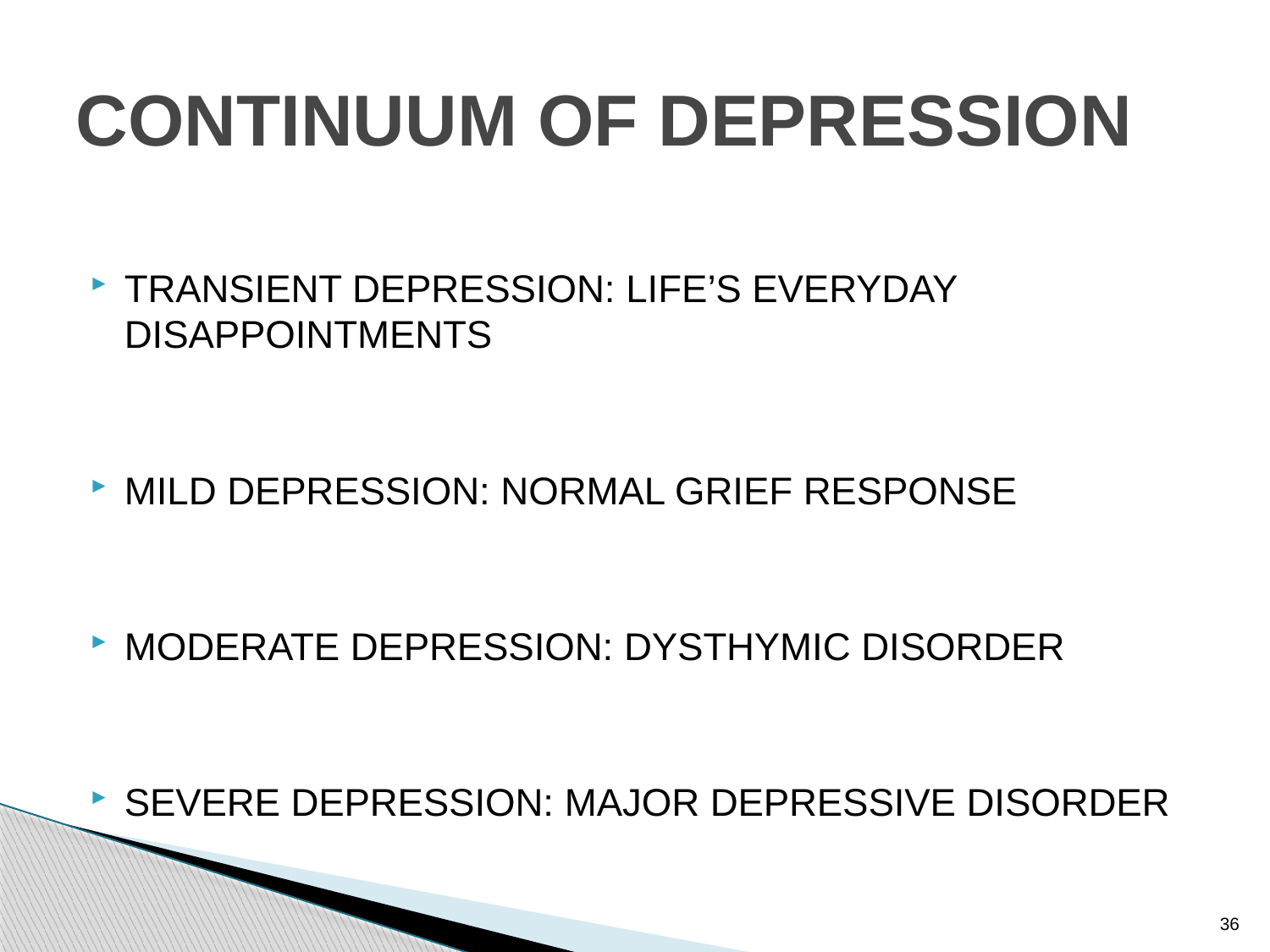

# CONTINUUM OF DEPRESSION

TRANSIENT DEPRESSION: LIFE’S EVERYDAY DISAPPOINTMENTS

MILD DEPRESSION: NORMAL GRIEF RESPONSE

MODERATE DEPRESSION: DYSTHYMIC DISORDER

SEVERE DEPRESSION: MAJOR DEPRESSIVE DISORDER

36